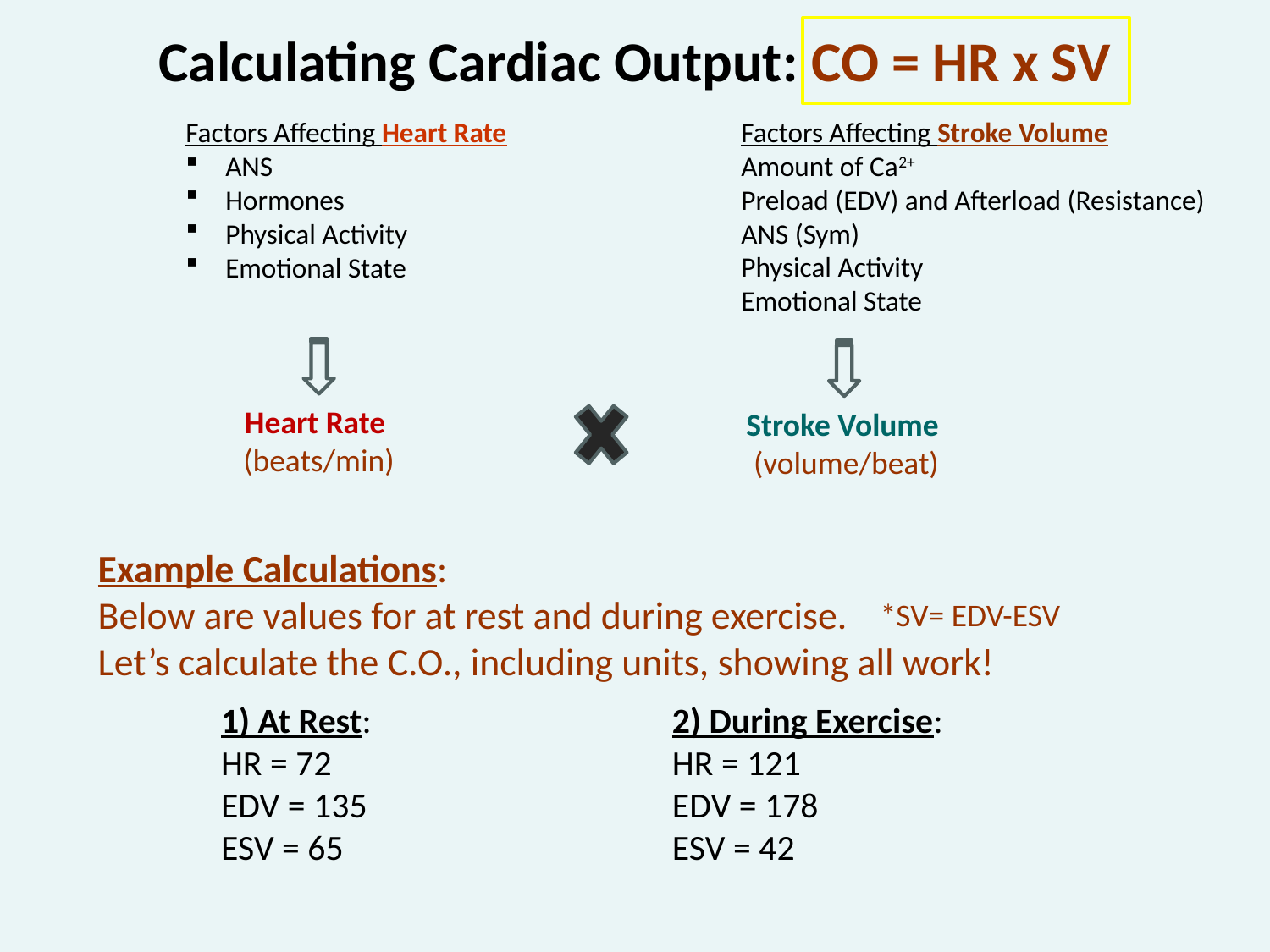

Calculating Cardiac Output: CO = HR x SV
Factors Affecting Stroke Volume
Amount of Ca2+
Preload (EDV) and Afterload (Resistance)
ANS (Sym)
Physical Activity
Emotional State
Factors Affecting Heart Rate
ANS
Hormones
Physical Activity
Emotional State

Heart Rate
(beats/min)
Stroke Volume
(volume/beat)
Example Calculations:
Below are values for at rest and during exercise.
Let’s calculate the C.O., including units, showing all work!
*SV= EDV-ESV
2) During Exercise:
HR = 121
EDV = 178
ESV = 42
1) At Rest:
HR = 72
EDV = 135
ESV = 65